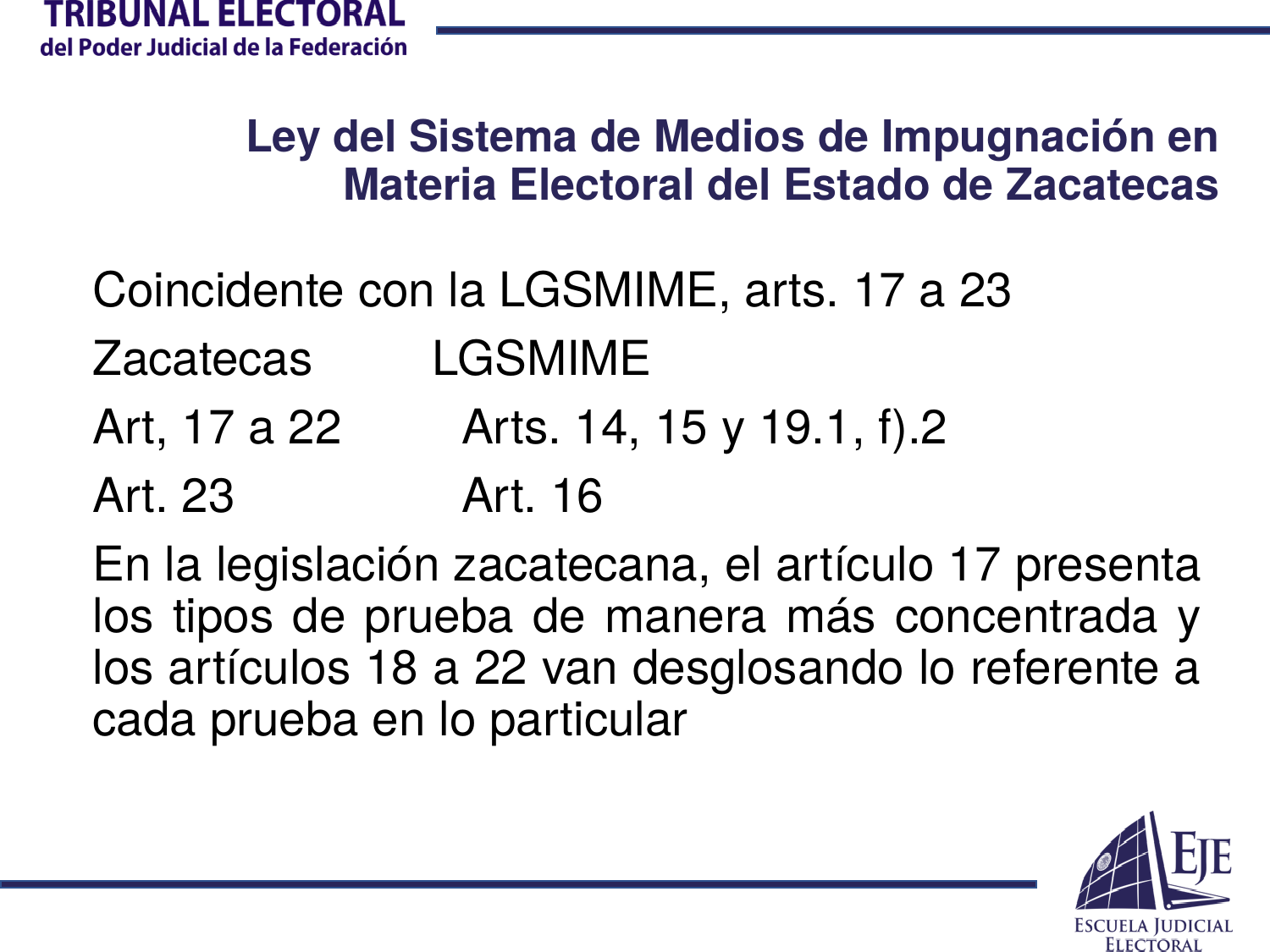

# Ley del Sistema de Medios de Impugnación en Materia Electoral del Estado de Zacatecas
Coincidente con la LGSMIME, arts. 17 a 23
Zacatecas         LGSMIME
Art, 17 a 22         Arts. 14, 15 y 19.1, f).2
Art. 23                 Art. 16
En la legislación zacatecana, el artículo 17 presenta los tipos de prueba de manera más concentrada y los artículos 18 a 22 van desglosando lo referente a cada prueba en lo particular